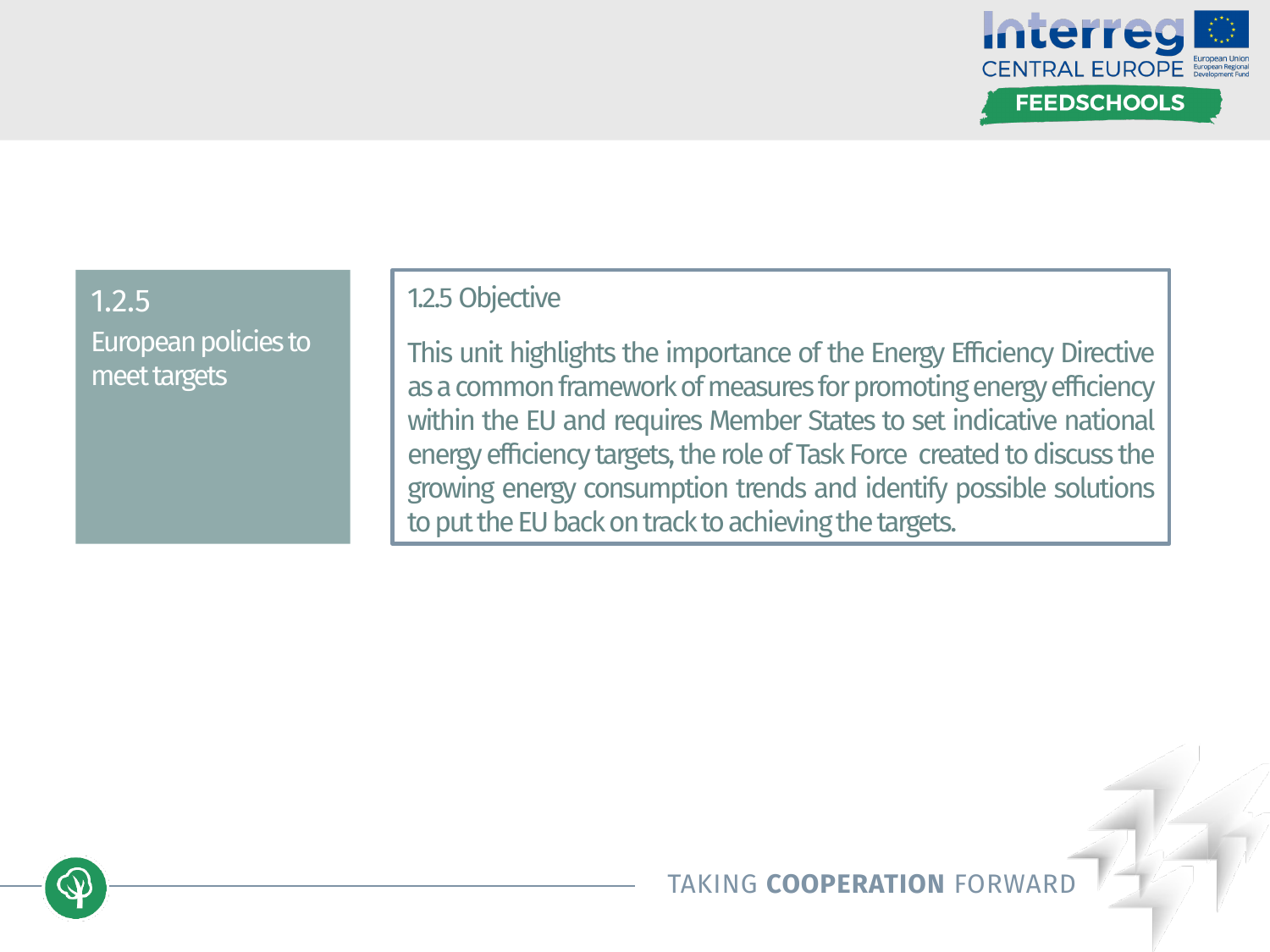

1.2.5
European policies to meet targets

1.2.5 Objective
This unit highlights the importance of the Energy Efficiency Directive as a common framework of measures for promoting energy efficiency within the EU and requires Member States to set indicative national energy efficiency targets, the role of Task Force  created to discuss the growing energy consumption trends and identify possible solutions to put the EU back on track to achieving the targets.